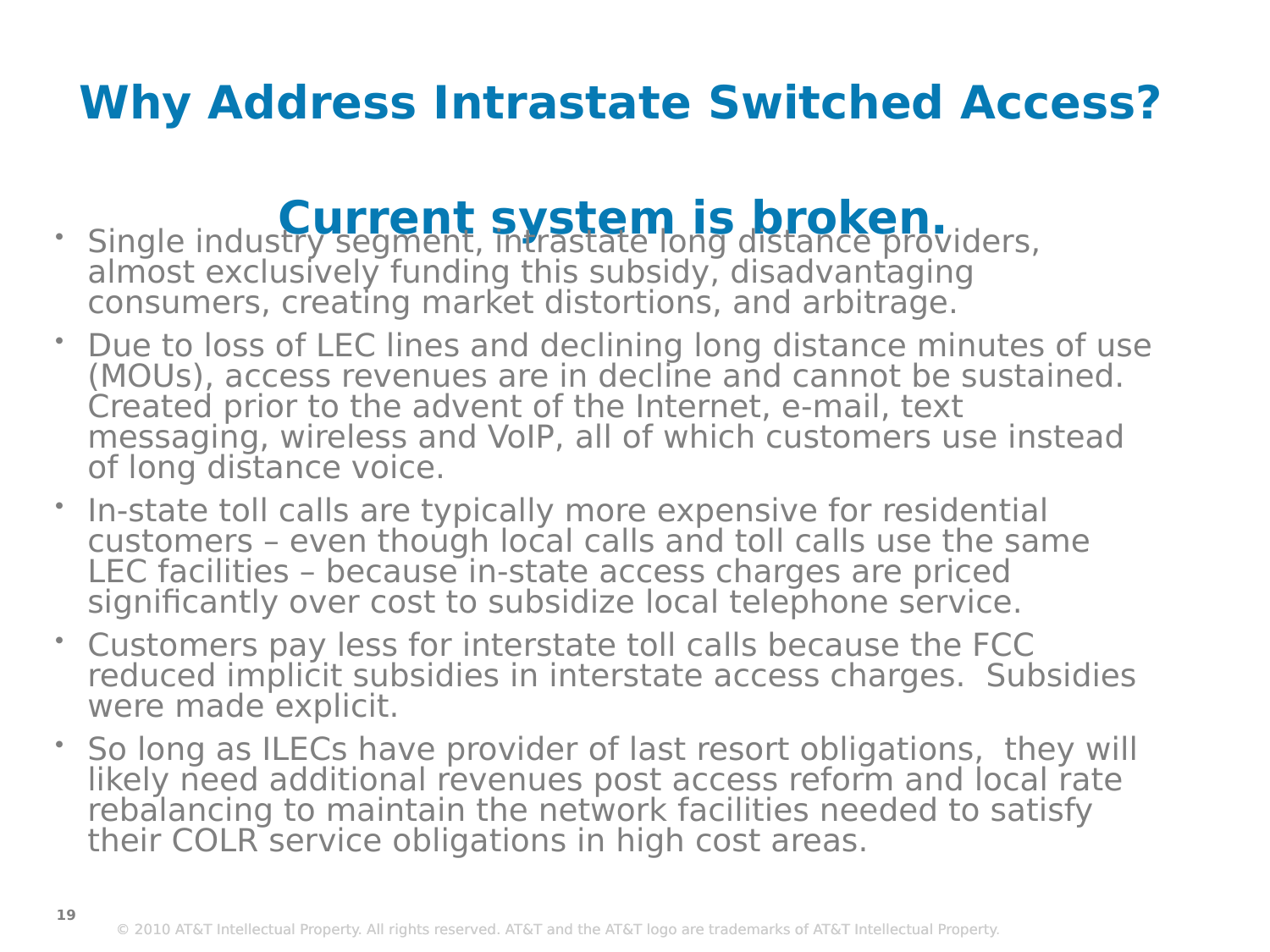

# Why Address Intrastate Switched Access? Current system is broken.
Single industry segment, intrastate long distance providers, almost exclusively funding this subsidy, disadvantaging consumers, creating market distortions, and arbitrage.
Due to loss of LEC lines and declining long distance minutes of use (MOUs), access revenues are in decline and cannot be sustained.  Created prior to the advent of the Internet, e-mail, text messaging, wireless and VoIP, all of which customers use instead of long distance voice.
In-state toll calls are typically more expensive for residential customers – even though local calls and toll calls use the same LEC facilities – because in-state access charges are priced significantly over cost to subsidize local telephone service.
Customers pay less for interstate toll calls because the FCC reduced implicit subsidies in interstate access charges.  Subsidies were made explicit.
So long as ILECs have provider of last resort obligations,  they will likely need additional revenues post access reform and local rate rebalancing to maintain the network facilities needed to satisfy their COLR service obligations in high cost areas.

19
© 2010 AT&T Intellectual Property. All rights reserved. AT&T and the AT&T logo are trademarks of AT&T Intellectual Property.